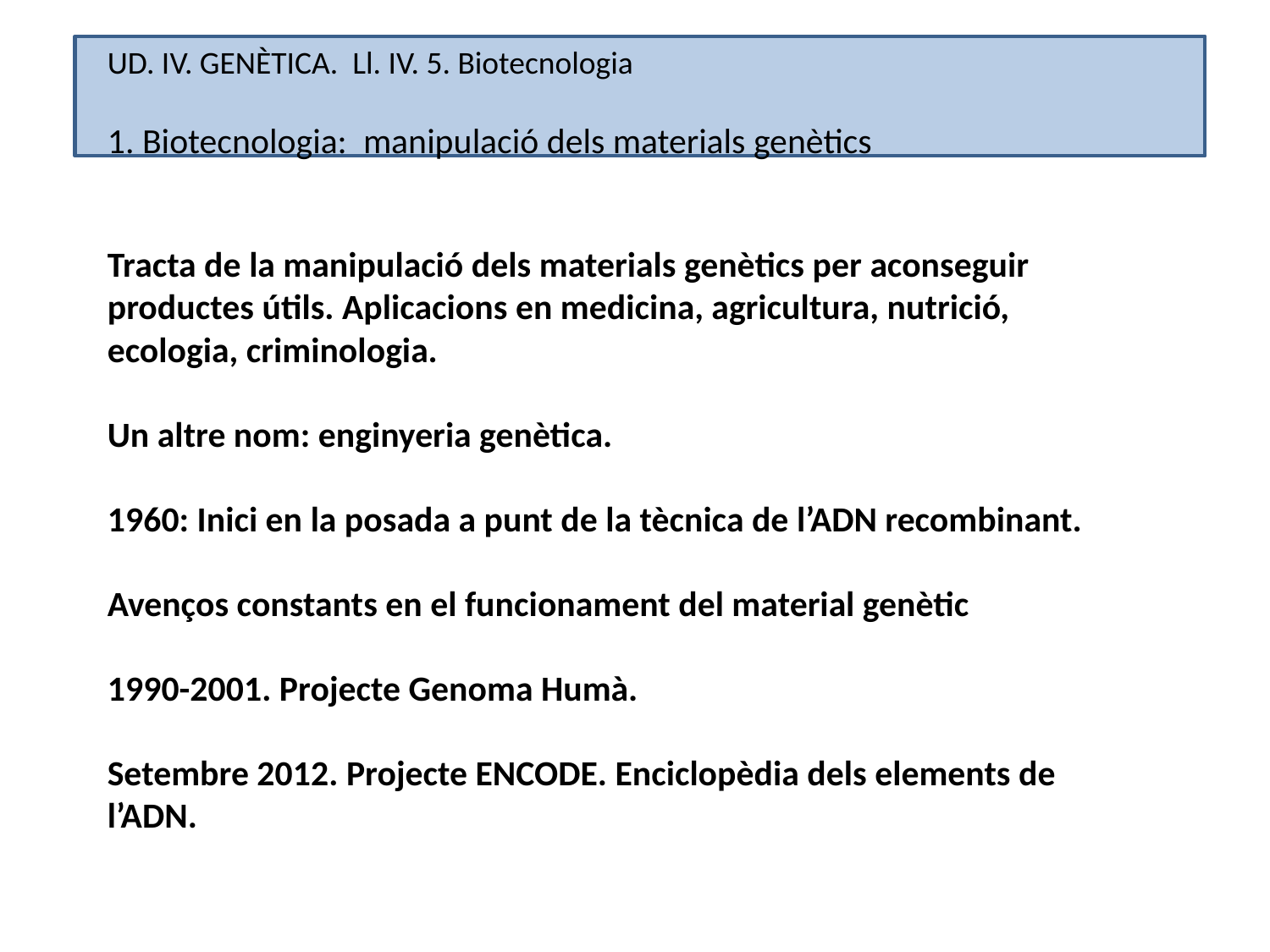

UD. IV. GENÈTICA.  Ll. IV. 5. Biotecnologia

1. Biotecnologia:  manipulació dels materials genètics

Tracta de la manipulació dels materials genètics per aconseguir productes útils. Aplicacions en medicina, agricultura, nutrició, ecologia, criminologia.

Un altre nom: enginyeria genètica.

1960: Inici en la posada a punt de la tècnica de l’ADN recombinant.

Avenços constants en el funcionament del material genètic

1990-2001. Projecte Genoma Humà.

Setembre 2012. Projecte ENCODE. Enciclopèdia dels elements de l’ADN.